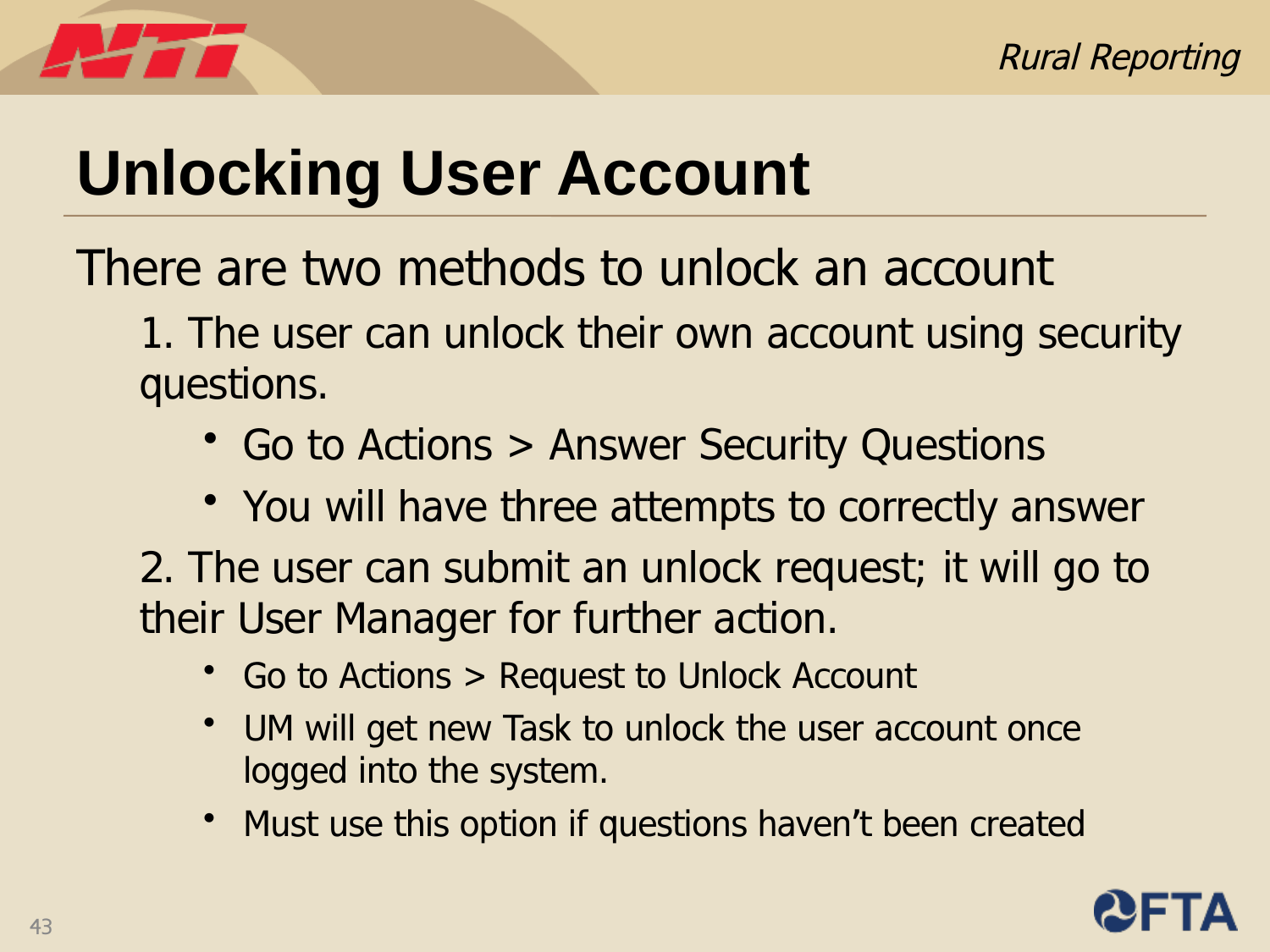

# Unlocking User Account
There are two methods to unlock an account
1. The user can unlock their own account using security questions.
Go to Actions > Answer Security Questions
You will have three attempts to correctly answer
2. The user can submit an unlock request; it will go to their User Manager for further action.
Go to Actions > Request to Unlock Account
UM will get new Task to unlock the user account once logged into the system.
Must use this option if questions haven’t been created
43